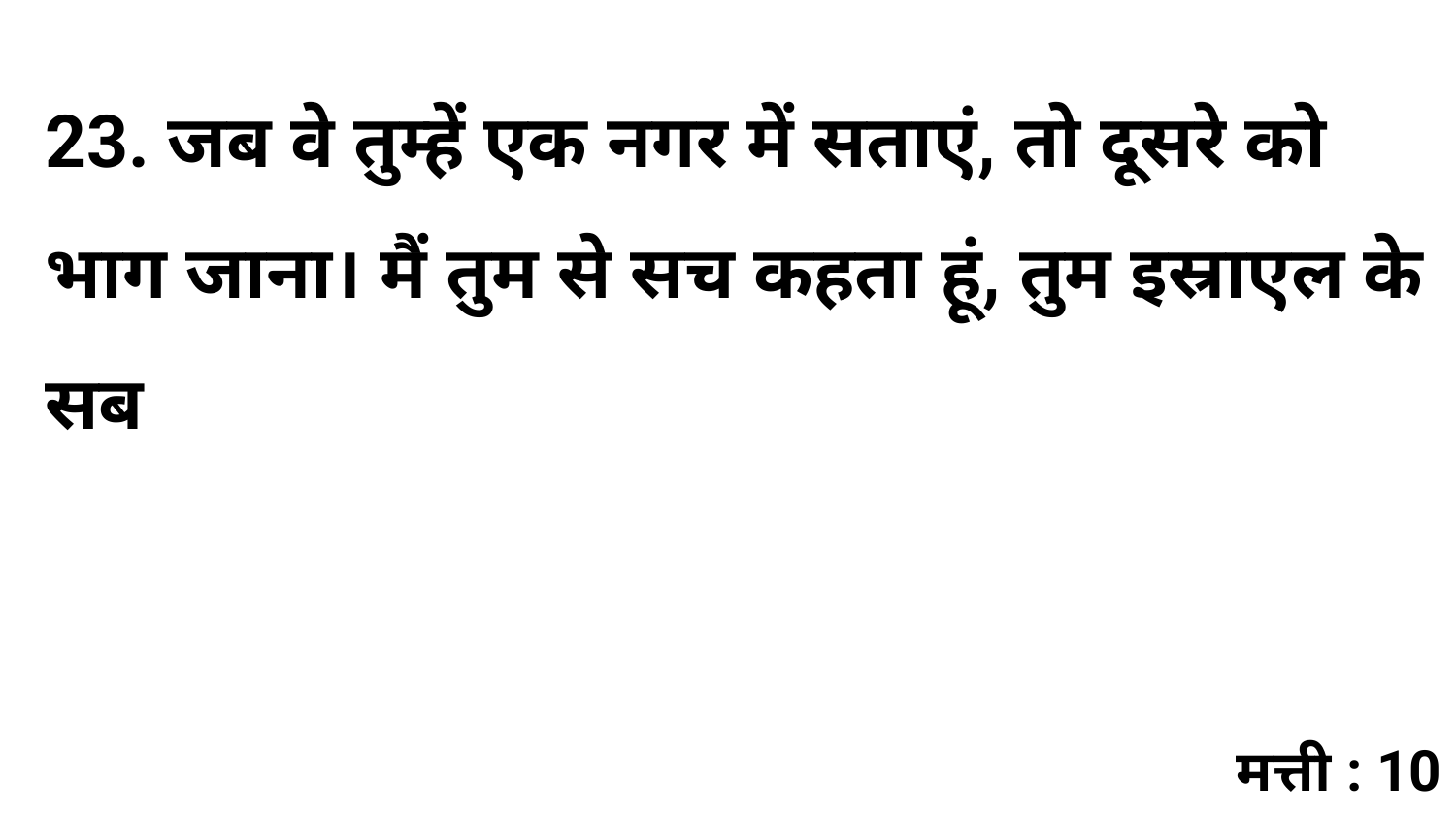

23. जब वे तुम्हें एक नगर में सताएं, तो दूसरे को भाग जाना। मैं तुम से सच कहता हूं, तुम इस्राएल के सब
मत्ती : 10